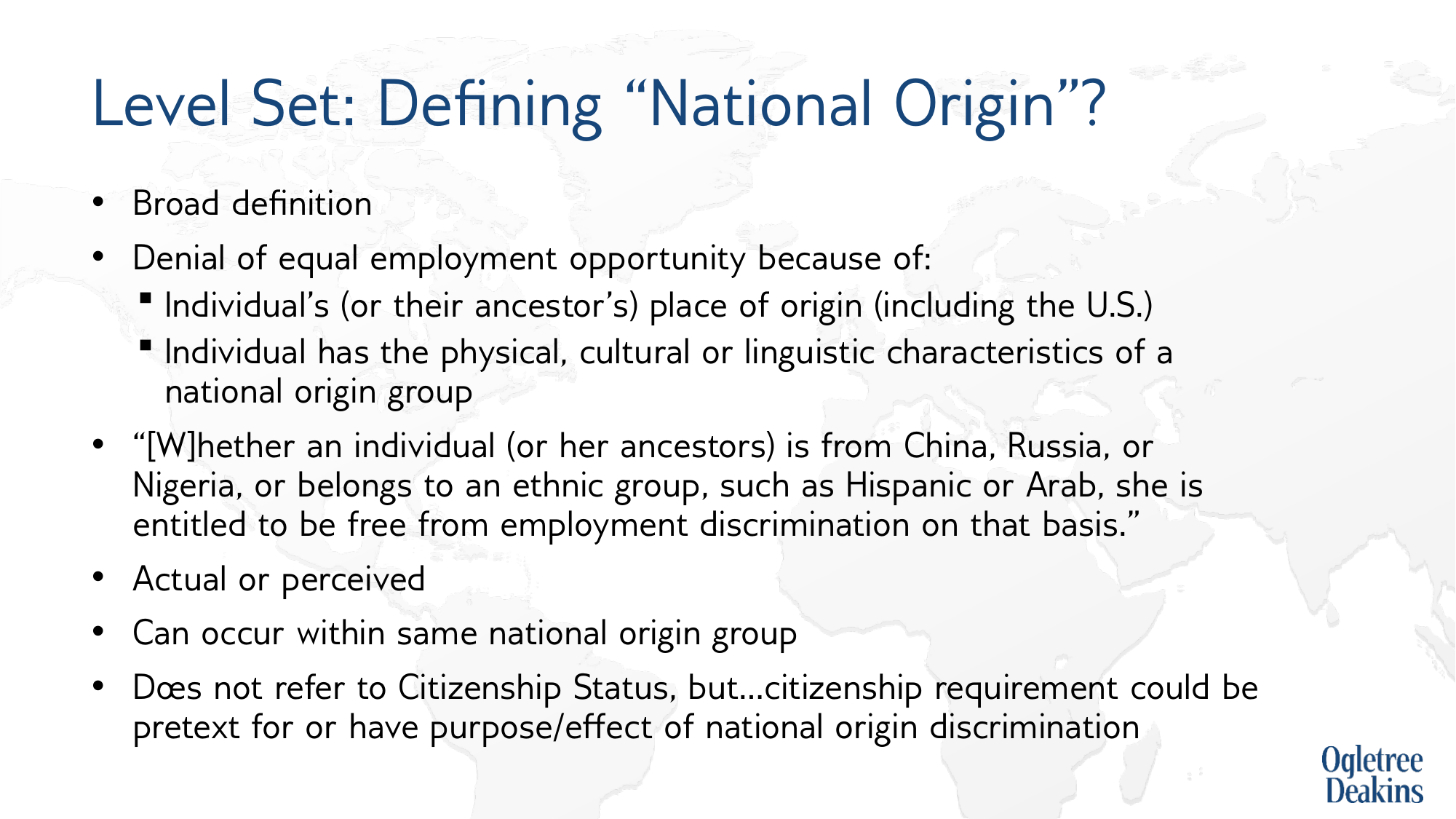

# Level Set: Defining “National Origin”?
Broad definition
Denial of equal employment opportunity because of:
Individual’s (or their ancestor’s) place of origin (including the U.S.)
Individual has the physical, cultural or linguistic characteristics of a national origin group
“[W]hether an individual (or her ancestors) is from China, Russia, or Nigeria, or belongs to an ethnic group, such as Hispanic or Arab, she is entitled to be free from employment discrimination on that basis.”
Actual or perceived
Can occur within same national origin group
Does not refer to Citizenship Status, but…citizenship requirement could be pretext for or have purpose/effect of national origin discrimination